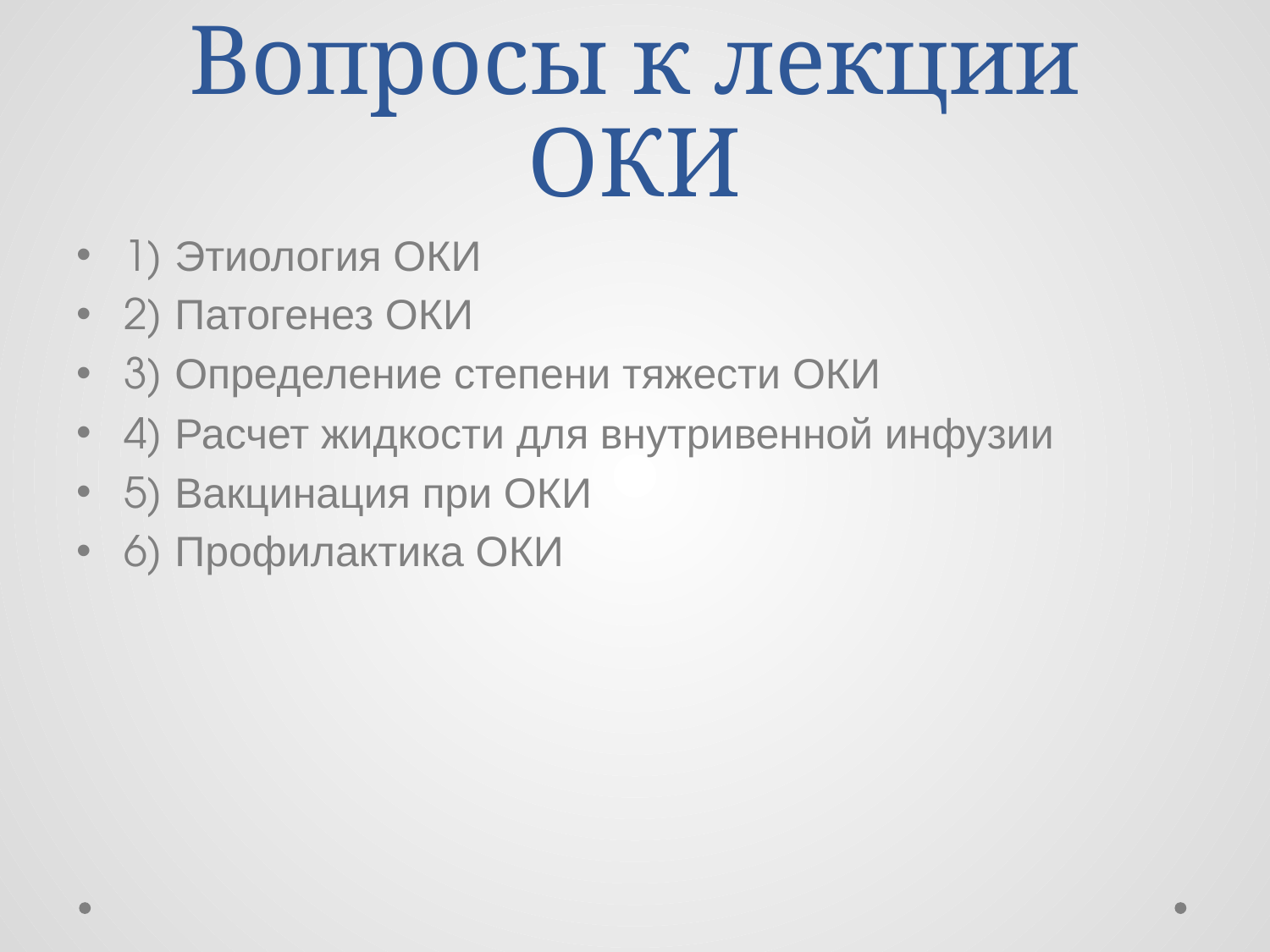

# Вопросы к лекции ОКИ
1) Этиология ОКИ
2) Патогенез ОКИ
3) Определение степени тяжести ОКИ
4) Расчет жидкости для внутривенной инфузии
5) Вакцинация при ОКИ
6) Профилактика ОКИ